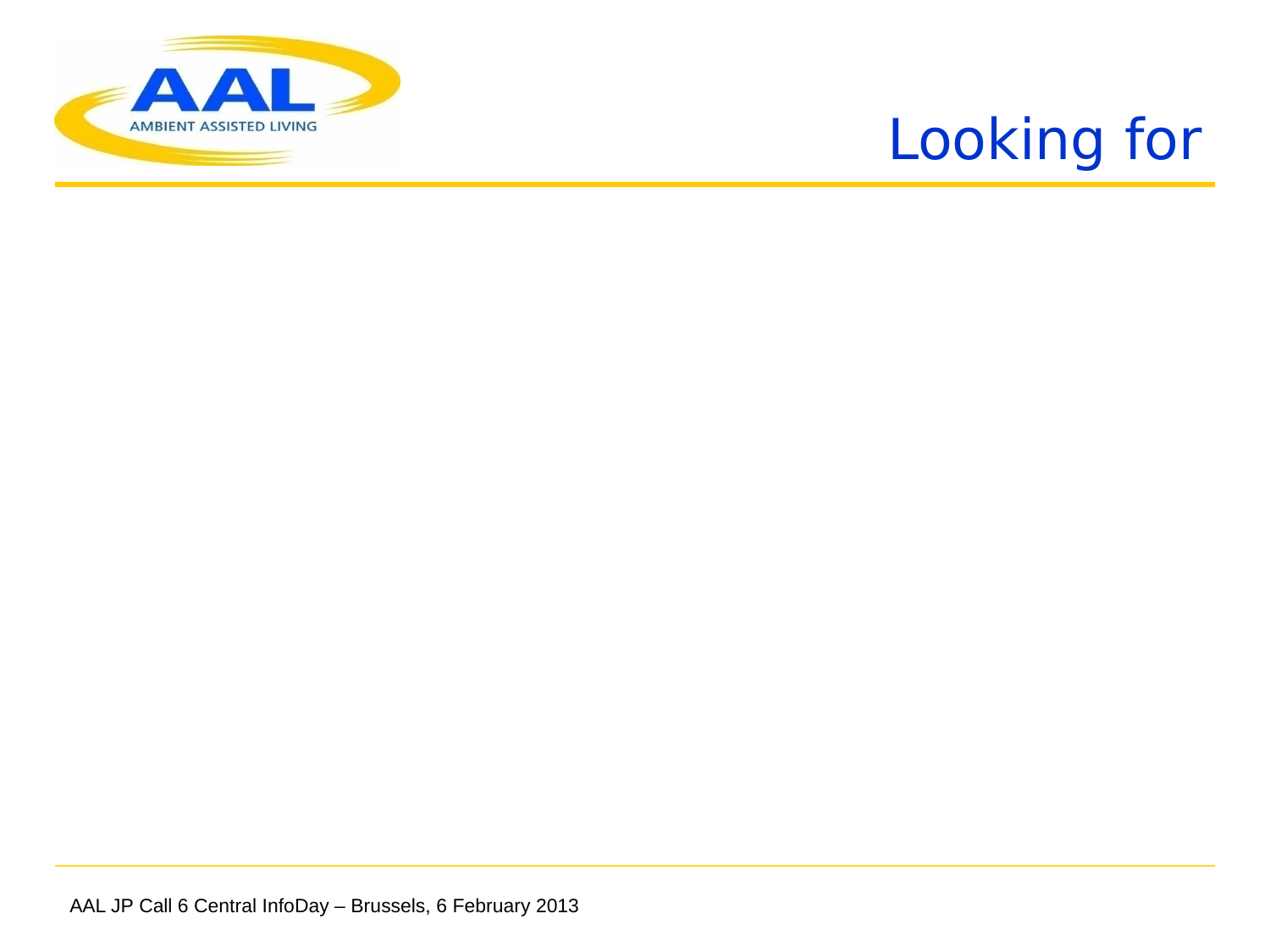

Looking for
AAL JP Call 6 Central InfoDay – Brussels, 6 February 2013